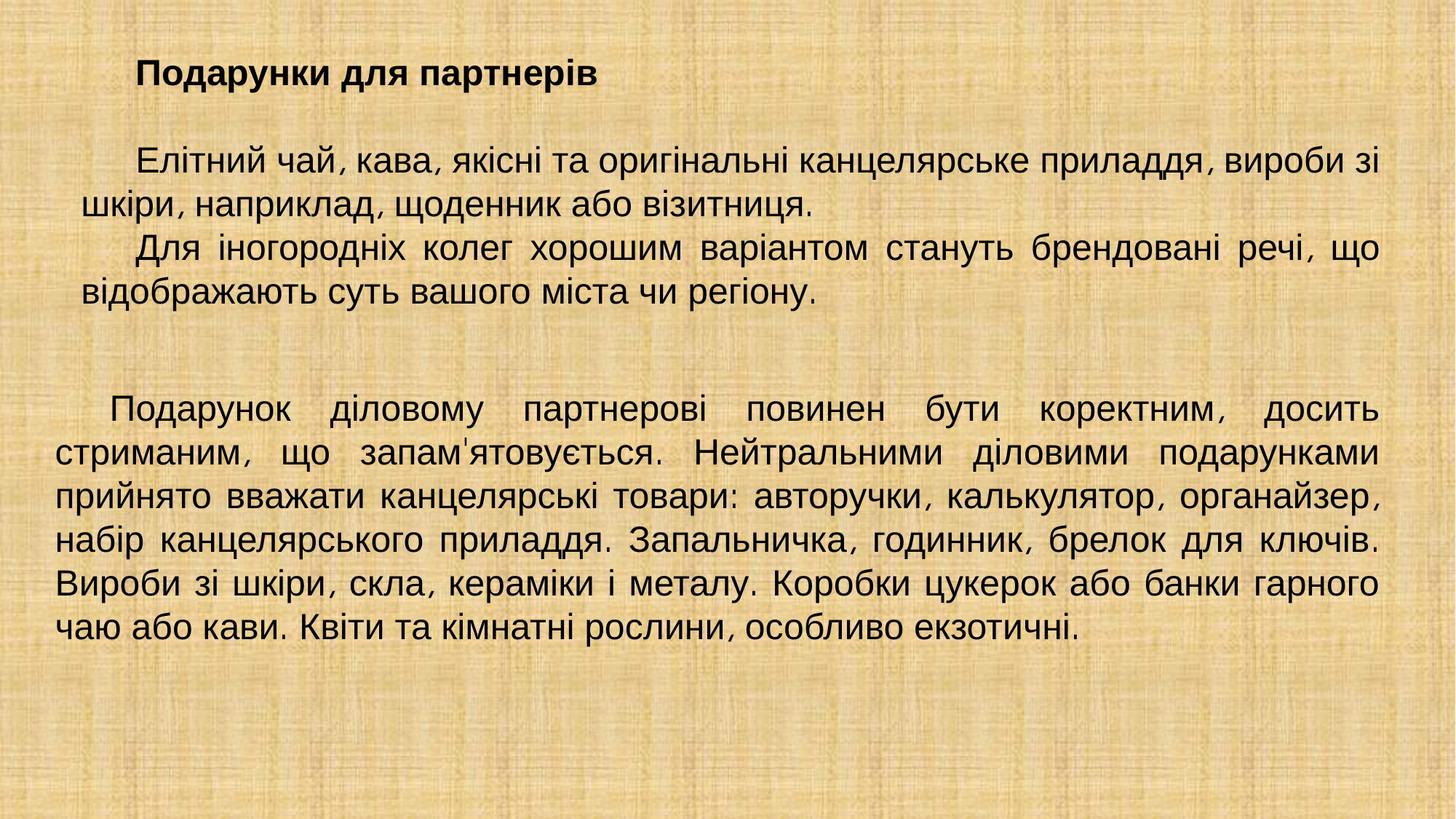

Подарунки для партнерів

Елітний чай, кава, якісні та оригінальні канцелярське приладдя, вироби зі шкіри, наприклад, щоденник або візитниця.
Для іногородніх колег хорошим варіантом стануть брендовані речі, що відображають суть вашого міста чи регіону.
Подарунок діловому партнерові повинен бути коректним, досить стриманим, що запам'ятовується. Нейтральними діловими подарунками прийнято вважати канцелярські товари: авторучки, калькулятор, органайзер, набір канцелярського приладдя. Запальничка, годинник, брелок для ключів. Вироби зі шкіри, скла, кераміки і металу. Коробки цукерок або банки гарного чаю або кави. Квіти та кімнатні рослини, особливо екзотичні.